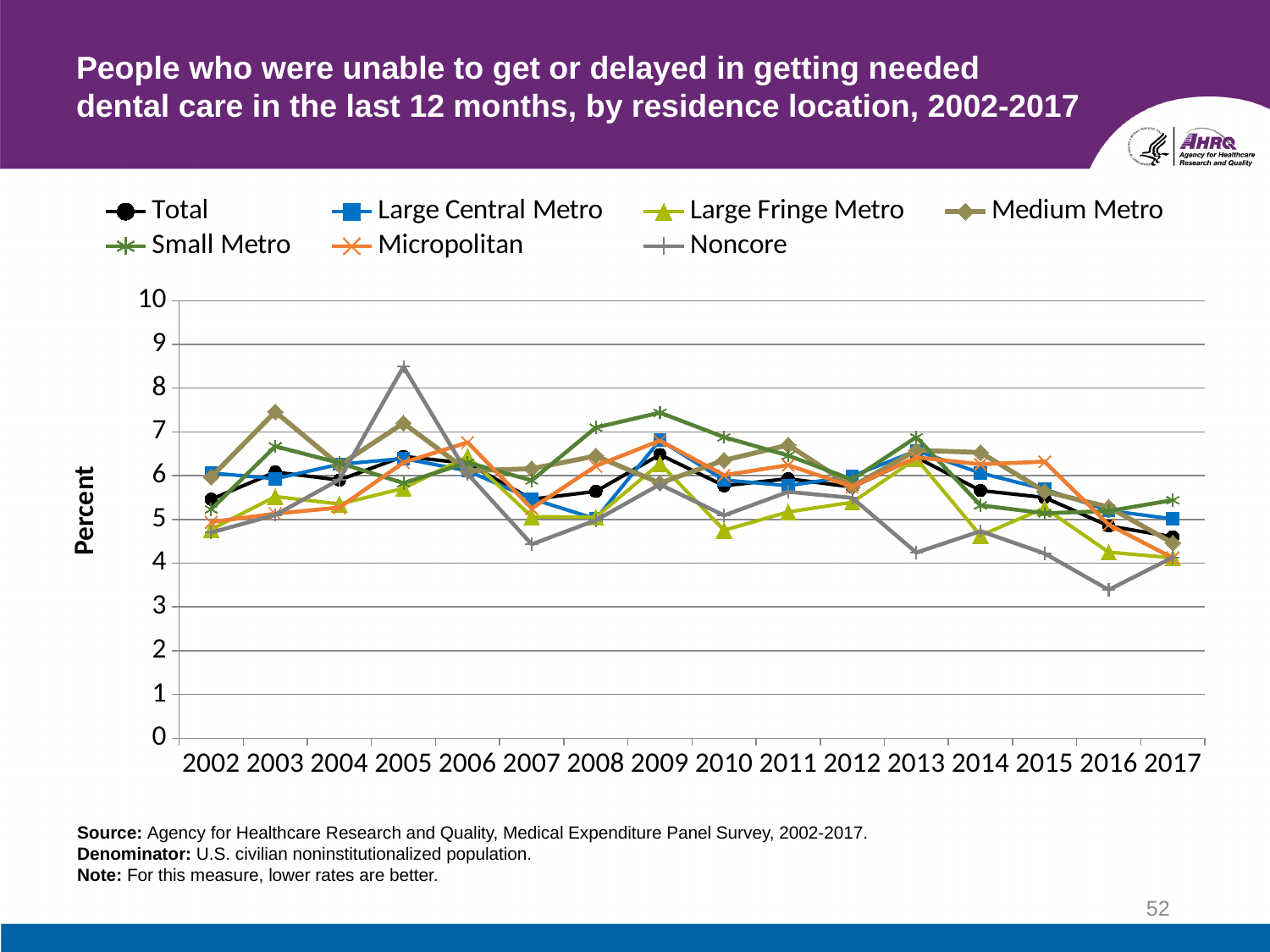

# People who were unable to get or delayed in getting needed dental care in the last 12 months, by residence location, 2002-2017

### Chart

| Category | Total | Large Central Metro | Large Fringe Metro | Medium Metro | Small Metro | Micropolitan | Noncore |
|---|---|---|---|---|---|---|---|
| 2002 | 5.46 | 6.06 | 4.77 | 5.97 | 5.23 | 4.94 | 4.7 |
| 2003 | 6.08 | 5.93 | 5.52 | 7.46 | 6.67 | 5.13 | 5.1 |
| 2004 | 5.9 | 6.26 | 5.35 | 6.24 | 6.29 | 5.27 | 5.91 |
| 2005 | 6.44 | 6.39 | 5.71 | 7.2 | 5.83 | 6.3 | 8.49 |
| 2006 | 6.28 | 6.11 | 6.44 | 6.11 | 6.3 | 6.76 | 6.04 |
| 2007 | 5.46 | 5.47 | 5.06 | 6.16 | 5.89 | 5.25 | 4.43 |
| 2008 | 5.64 | 5.01 | 5.05 | 6.45 | 7.1 | 6.22 | 4.98 |
| 2009 | 6.48 | 6.81 | 6.28 | 5.83 | 7.44 | 6.8 | 5.8 |
| 2010 | 5.77 | 5.9 | 4.75 | 6.35 | 6.88 | 6.01 | 5.09 |
| 2011 | 5.93 | 5.77 | 5.17 | 6.7 | 6.46 | 6.24 | 5.63 |
| 2012 | 5.74 | 5.99 | 5.39 | 5.75 | 5.91 | 5.75 | 5.49 |
| 2013 | 6.42 | 6.57 | 6.39 | 6.58 | 6.88 | 6.42 | 4.24 |
| 2014 | 5.66 | 6.06 | 4.63 | 6.53 | 5.32 | 6.26 | 4.73 |
| 2015 | 5.5 | 5.69 | 5.26 | 5.64 | 5.14 | 6.32 | 4.22 |
| 2016 | 4.85 | 5.2 | 4.25 | 5.28 | 5.19 | 4.88 | 3.39 |
| 2017 | 4.6 | 5.01 | 4.12 | 4.46 | 5.44 | 4.12 | 4.13 |
Source: Agency for Healthcare Research and Quality, Medical Expenditure Panel Survey, 2002-2017.
Denominator: U.S. civilian noninstitutionalized population.
Note: For this measure, lower rates are better.
52